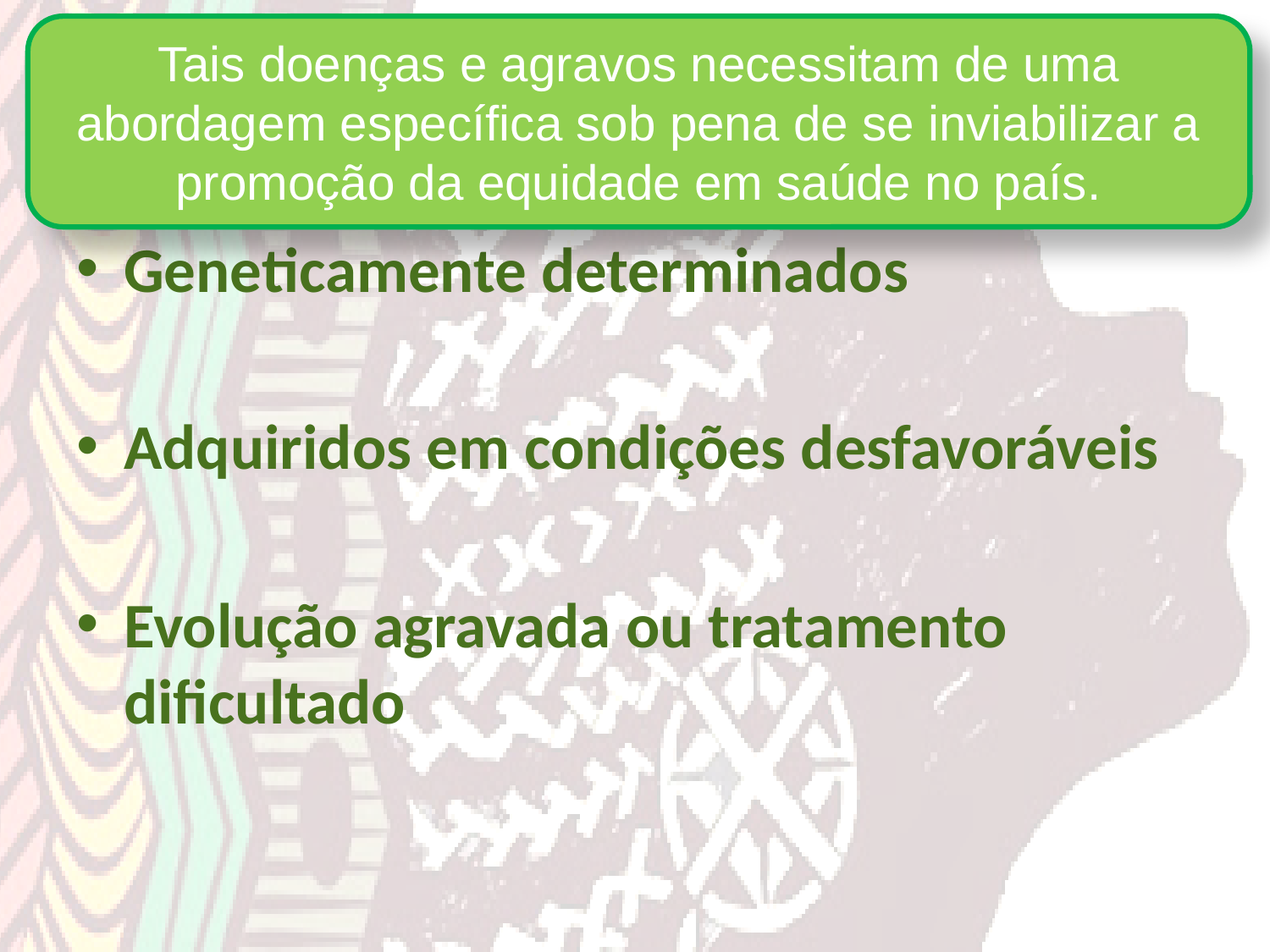

Tais doenças e agravos necessitam de uma abordagem específica sob pena de se inviabilizar a promoção da equidade em saúde no país.
# Consenso entre estudiosos acerca das doenças e agravos prevalentes na população negra
Geneticamente determinados

Adquiridos em condições desfavoráveis

Evolução agravada ou tratamento dificultado